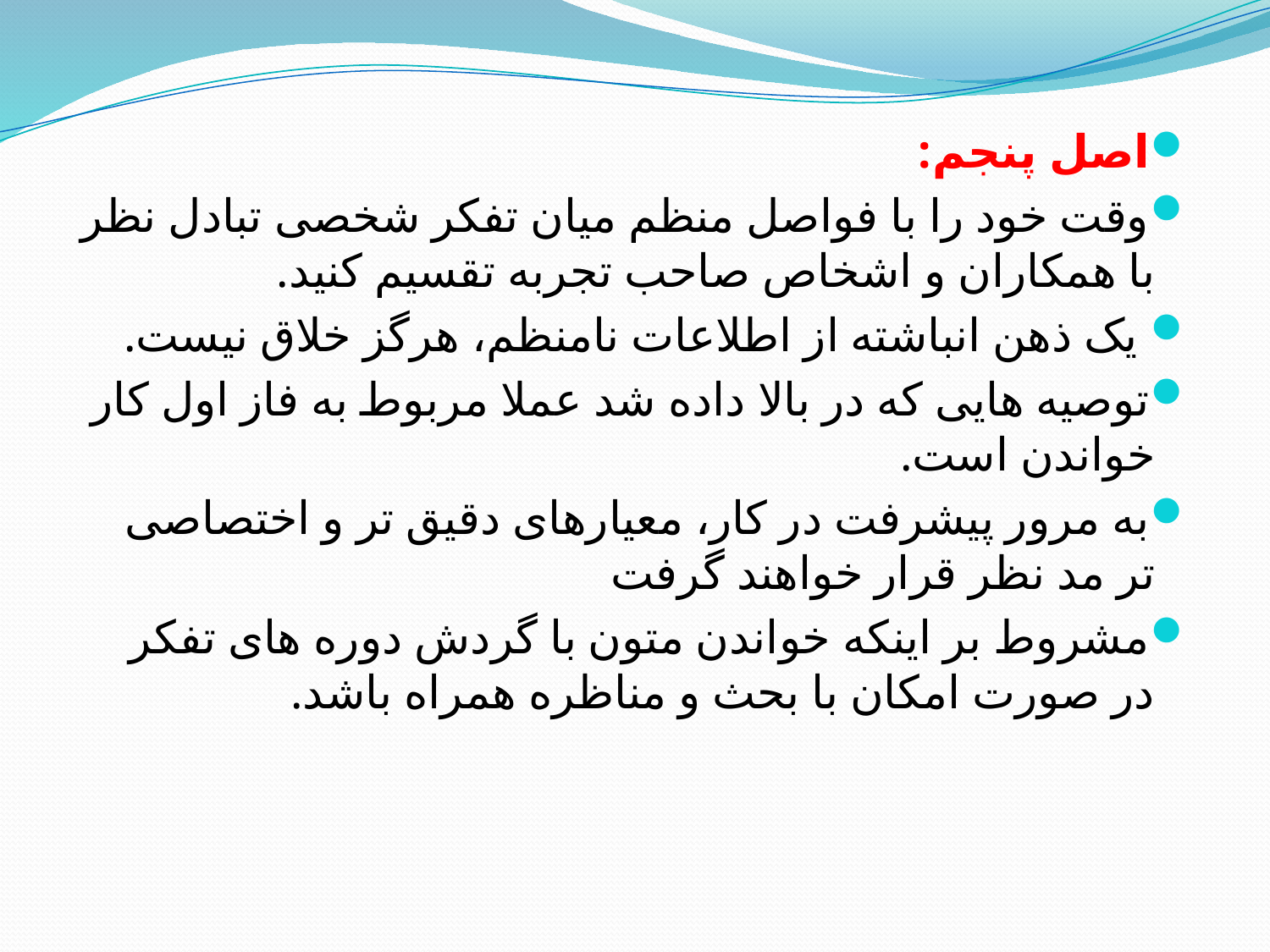

اصل پنجم:
وقت خود را با فواصل منظم ميان تفكر شخصی تبادل نظر با همکاران و اشخاص صاحب تجربه تقسیم کنید.
 یک ذهن انباشته از اطلاعات نامنظم، هرگز خلاق نیست.
توصیه هایی که در بالا داده شد عملا مربوط به فاز اول کار خواندن است.
به مرور پیشرفت در کار، معیارهای دقیق تر و اختصاصی تر مد نظر قرار خواهند گرفت
مشروط بر اینکه خواندن متون با گردش دوره های تفکر در صورت امکان با بحث و مناظره همراه باشد.